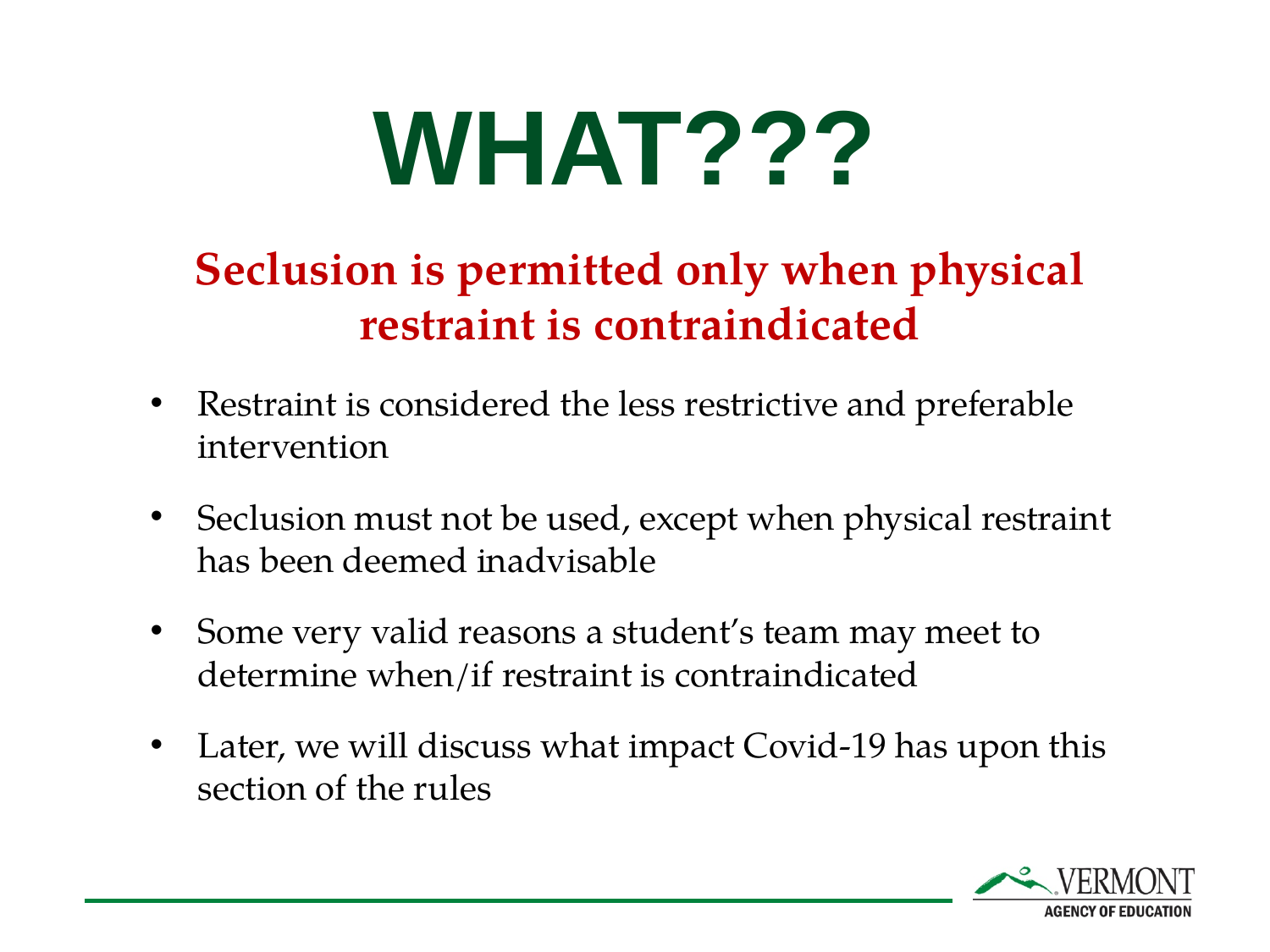

# WHAT???
Seclusion is permitted only when physical restraint is contraindicated

Restraint is considered the less restrictive and preferable intervention

Seclusion must not be used, except when physical restraint has been deemed inadvisable

Some very valid reasons a student’s team may meet to determine when/if restraint is contraindicated

Later, we will discuss what impact Covid-19 has upon this section of the rules